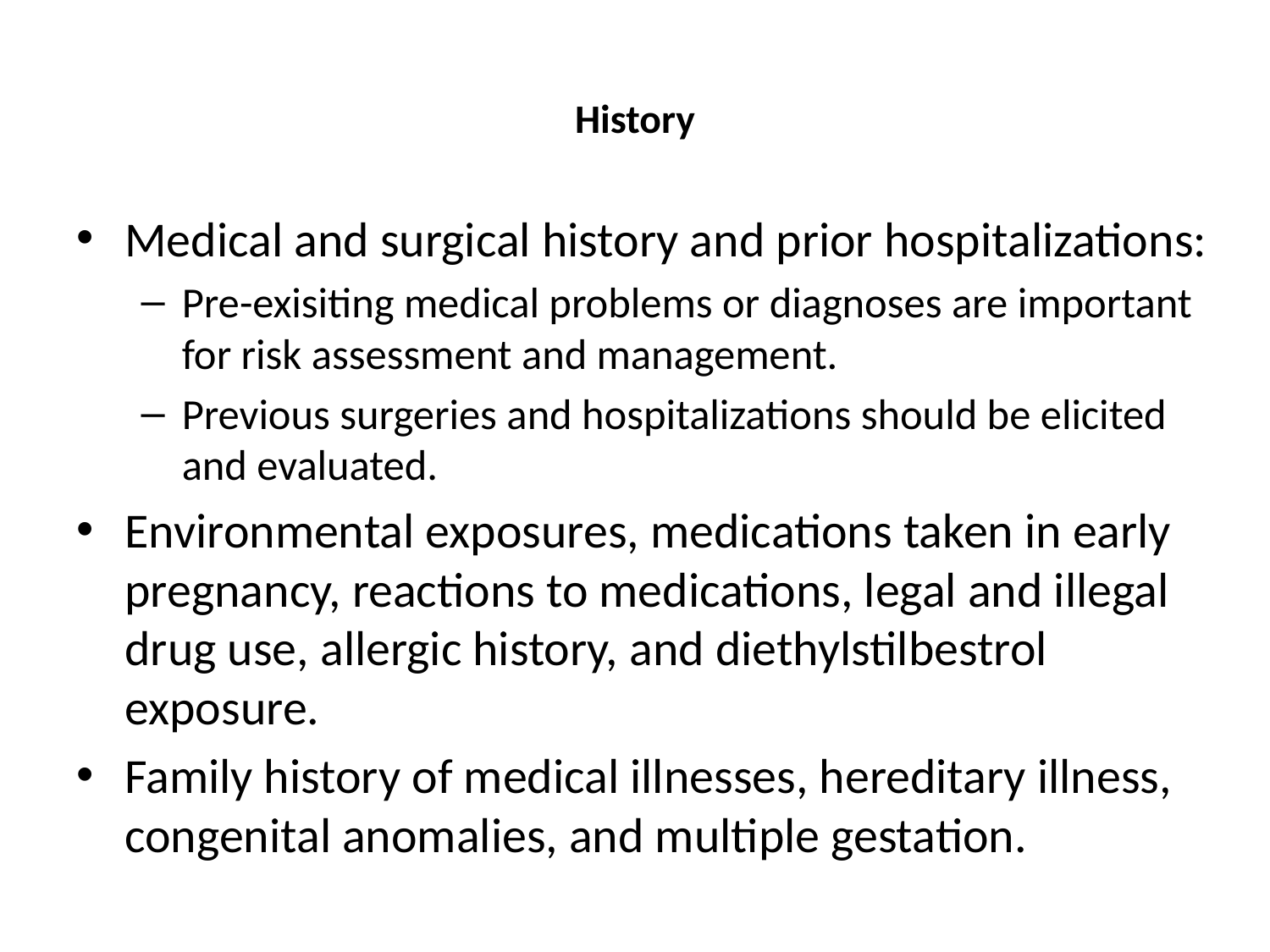

# History
Medical and surgical history and prior hospitalizations:
Pre-exisiting medical problems or diagnoses are important for risk assessment and management.
Previous surgeries and hospitalizations should be elicited and evaluated.
Environmental exposures, medications taken in early pregnancy, reactions to medications, legal and illegal drug use, allergic history, and diethylstilbestrol exposure.
Family history of medical illnesses, hereditary illness, congenital anomalies, and multiple gestation.